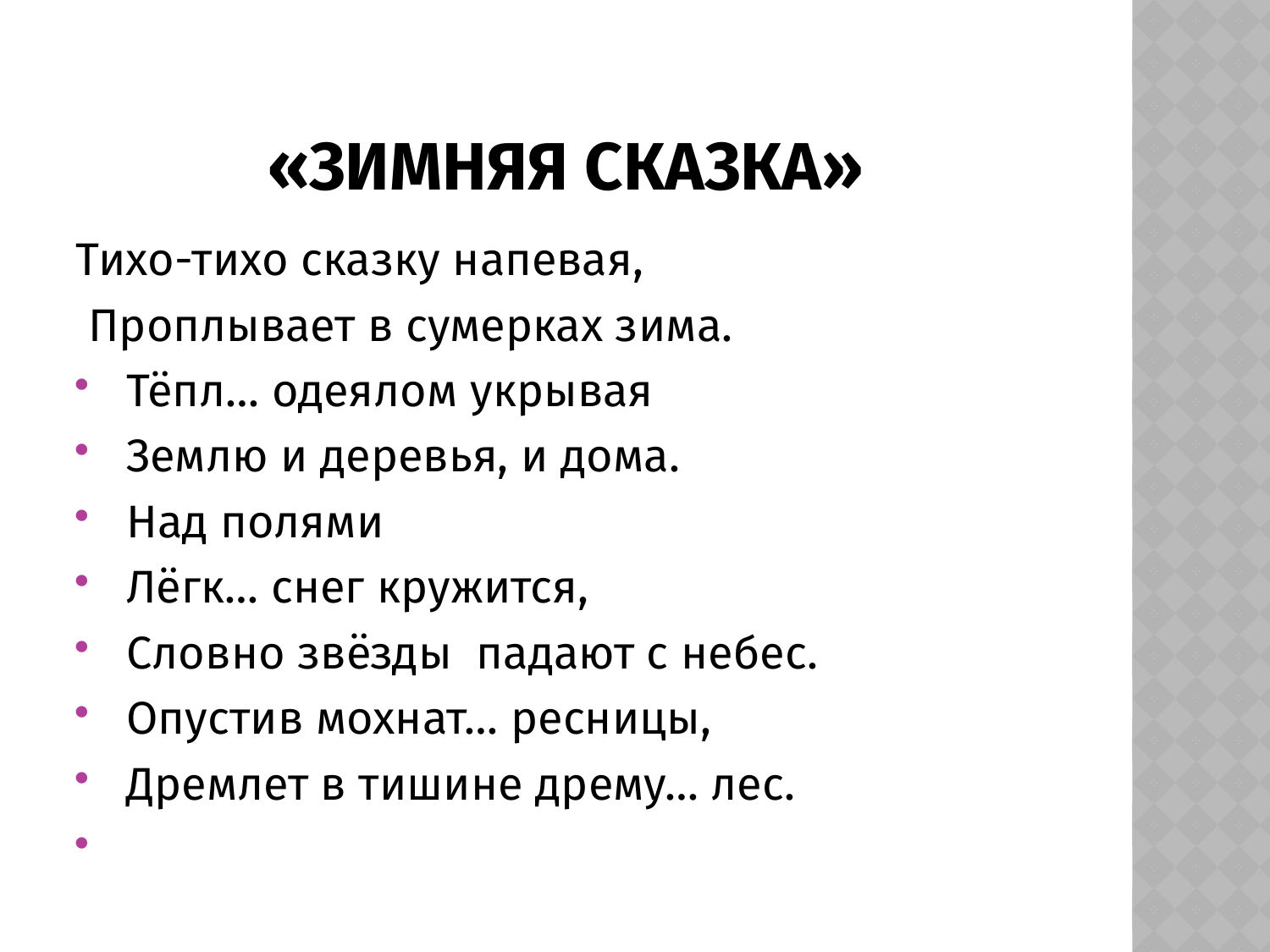

# «Зимняя сказка»
Тихо-тихо сказку напевая,
 Проплывает в сумерках зима.
 Тёпл… одеялом укрывая
 Землю и деревья, и дома.
 Над полями
 Лёгк… снег кружится,
 Словно звёзды  падают с небес.
 Опустив мохнат… ресницы,
 Дремлет в тишине дрему… лес.